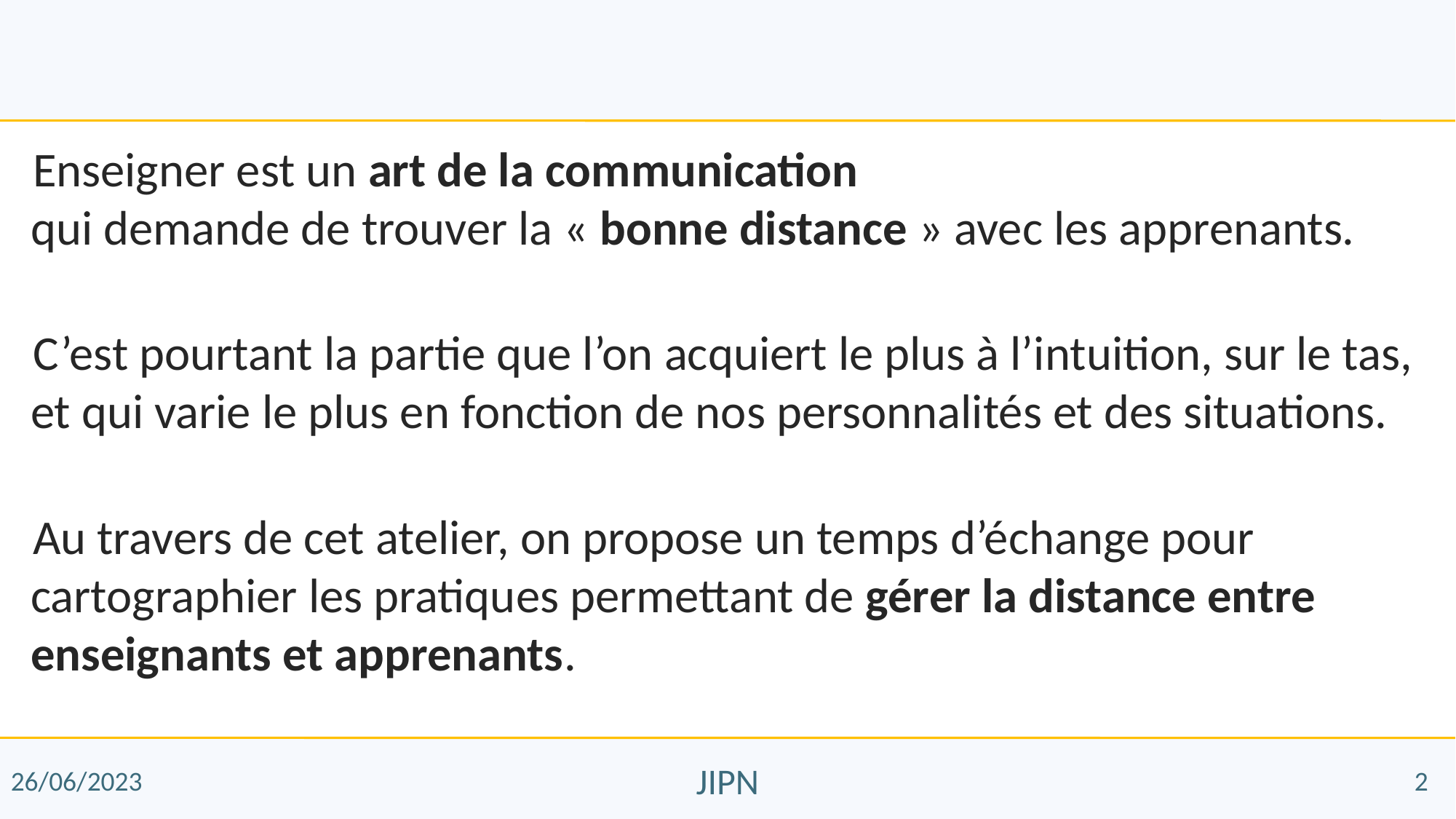

#
Enseigner est un art de la communication
qui demande de trouver la « bonne distance » avec les apprenants.

C’est pourtant la partie que l’on acquiert le plus à l’intuition, sur le tas, et qui varie le plus en fonction de nos personnalités et des situations.

Au travers de cet atelier, on propose un temps d’échange pour cartographier les pratiques permettant de gérer la distance entre enseignants et apprenants.